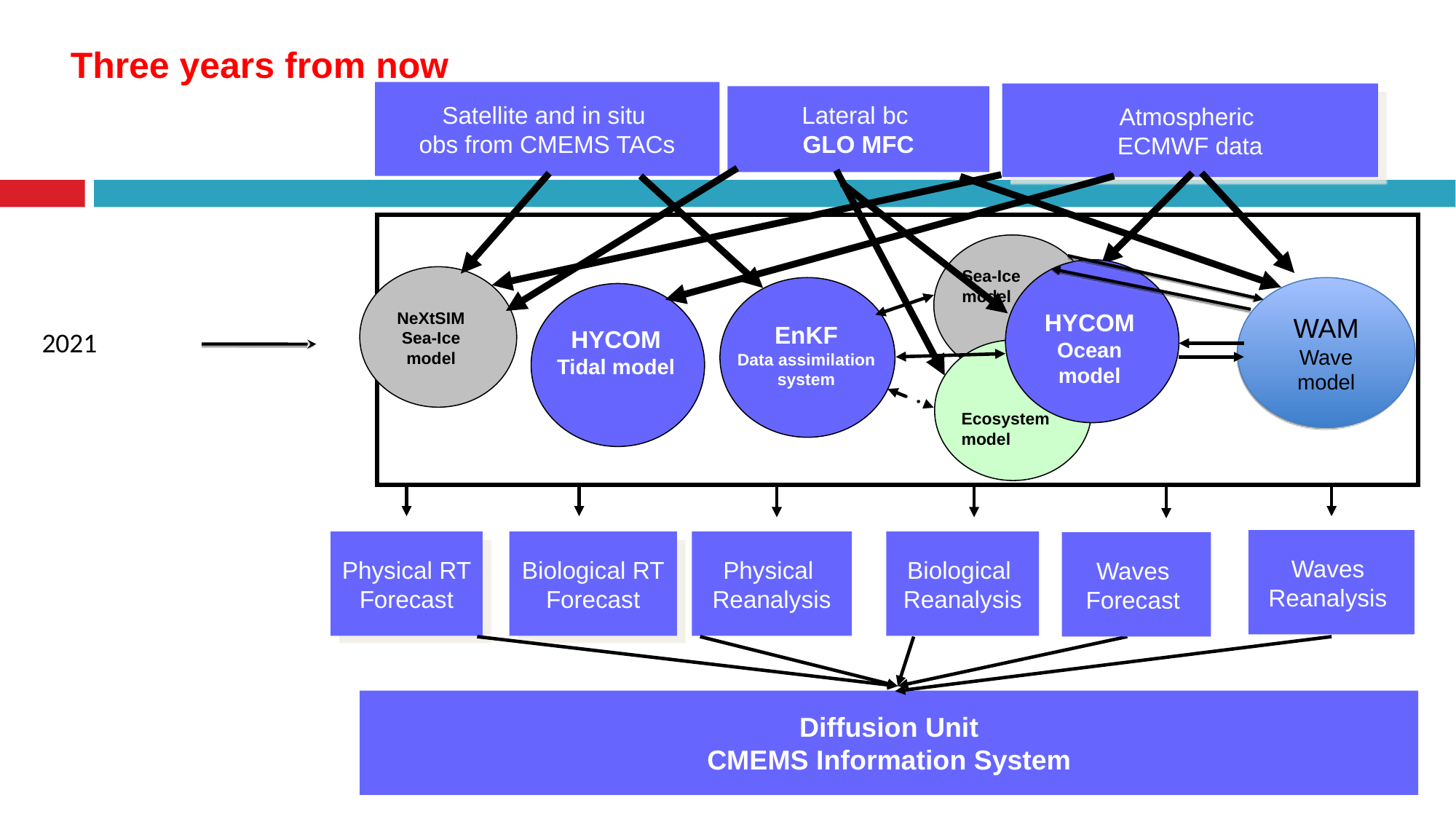

Three years from now
Satellite and in situ
obs from CMEMS TACs
Atmospheric
ECMWF data

Sea-Ice
model

HYCOM
Ocean model
EnKF
Data assimilation
system

Ecosystem model

WAM Wave model

NeXtSIM
Sea-Ice
model
HYCOM
Tidal model
Waves
Reanalysis
Physical RT
Forecast
Biological RT
Forecast
Physical
Reanalysis
Biological
Reanalysis
Waves
Forecast
Diffusion Unit
CMEMS Information System
Lateral bc
GLO MFC

2021